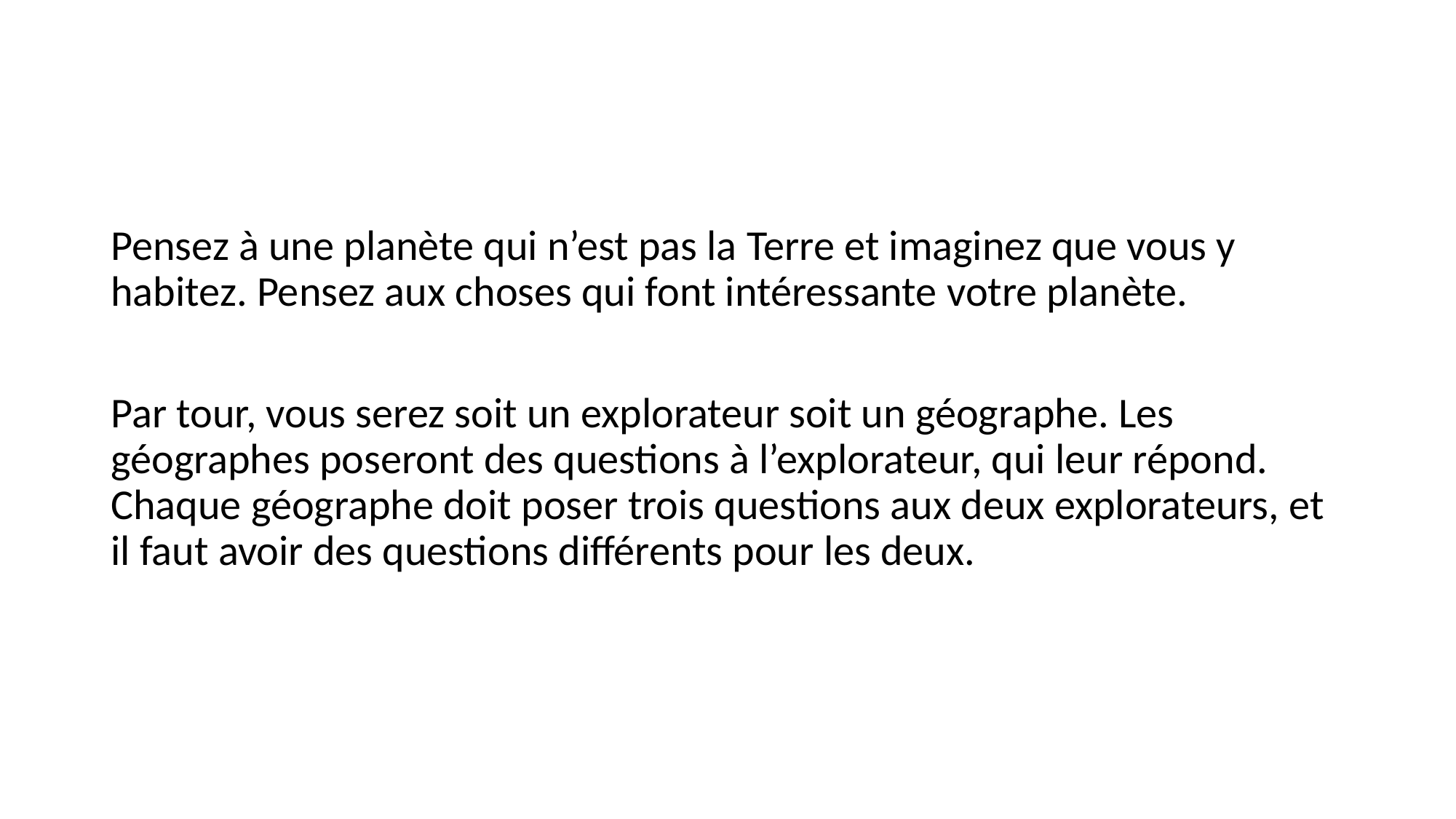

#
Pensez à une planète qui n’est pas la Terre et imaginez que vous y habitez. Pensez aux choses qui font intéressante votre planète.

Par tour, vous serez soit un explorateur soit un géographe. Les géographes poseront des questions à l’explorateur, qui leur répond. Chaque géographe doit poser trois questions aux deux explorateurs, et il faut avoir des questions différents pour les deux.